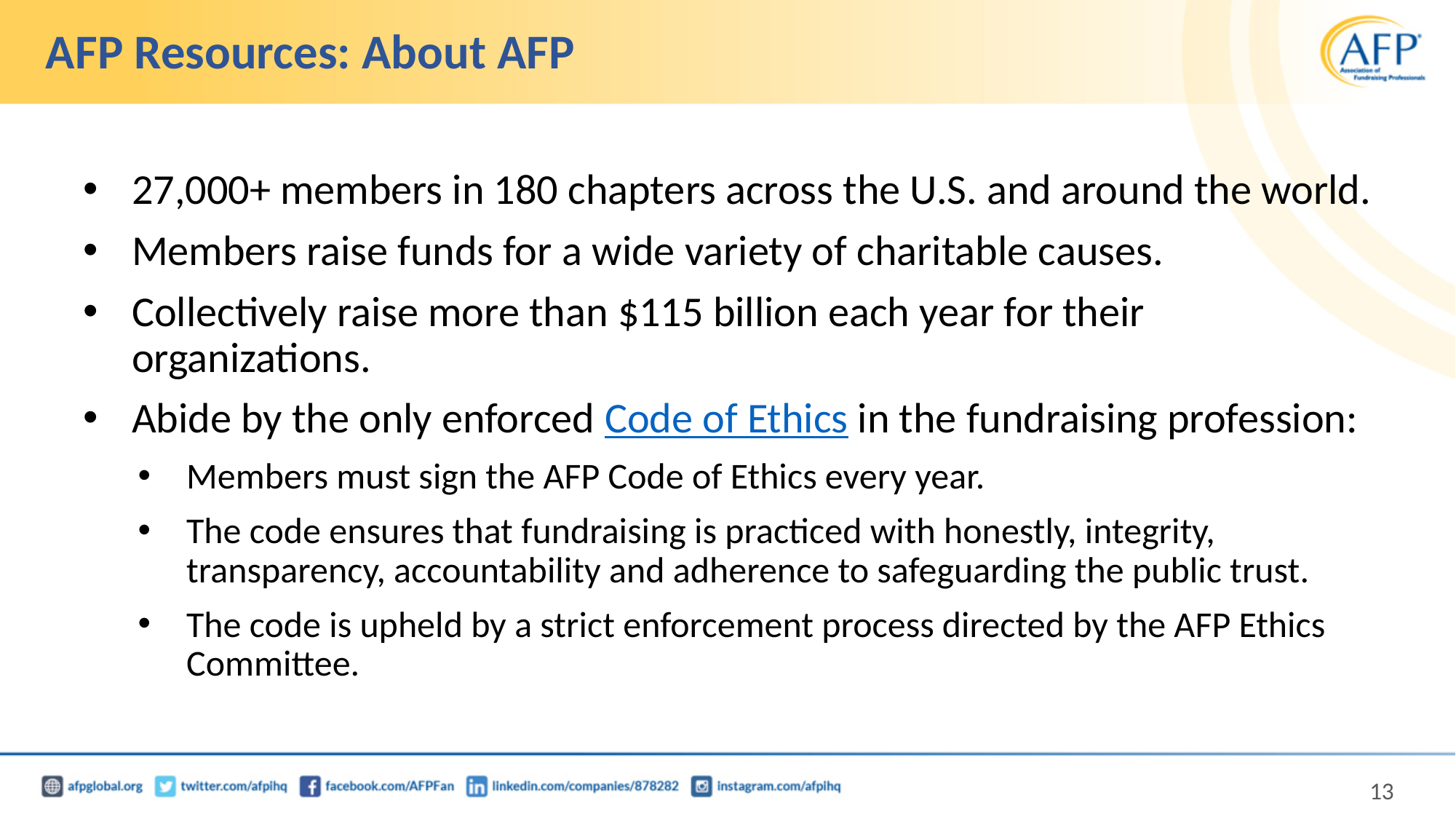

# AFP Resources: About AFP
27,000+ members in 180 chapters across the U.S. and around the world.
Members raise funds for a wide variety of charitable causes.
Collectively raise more than $115 billion each year for their organizations.
Abide by the only enforced Code of Ethics in the fundraising profession:
Members must sign the AFP Code of Ethics every year.
The code ensures that fundraising is practiced with honestly, integrity, transparency, accountability and adherence to safeguarding the public trust.
The code is upheld by a strict enforcement process directed by the AFP Ethics Committee.